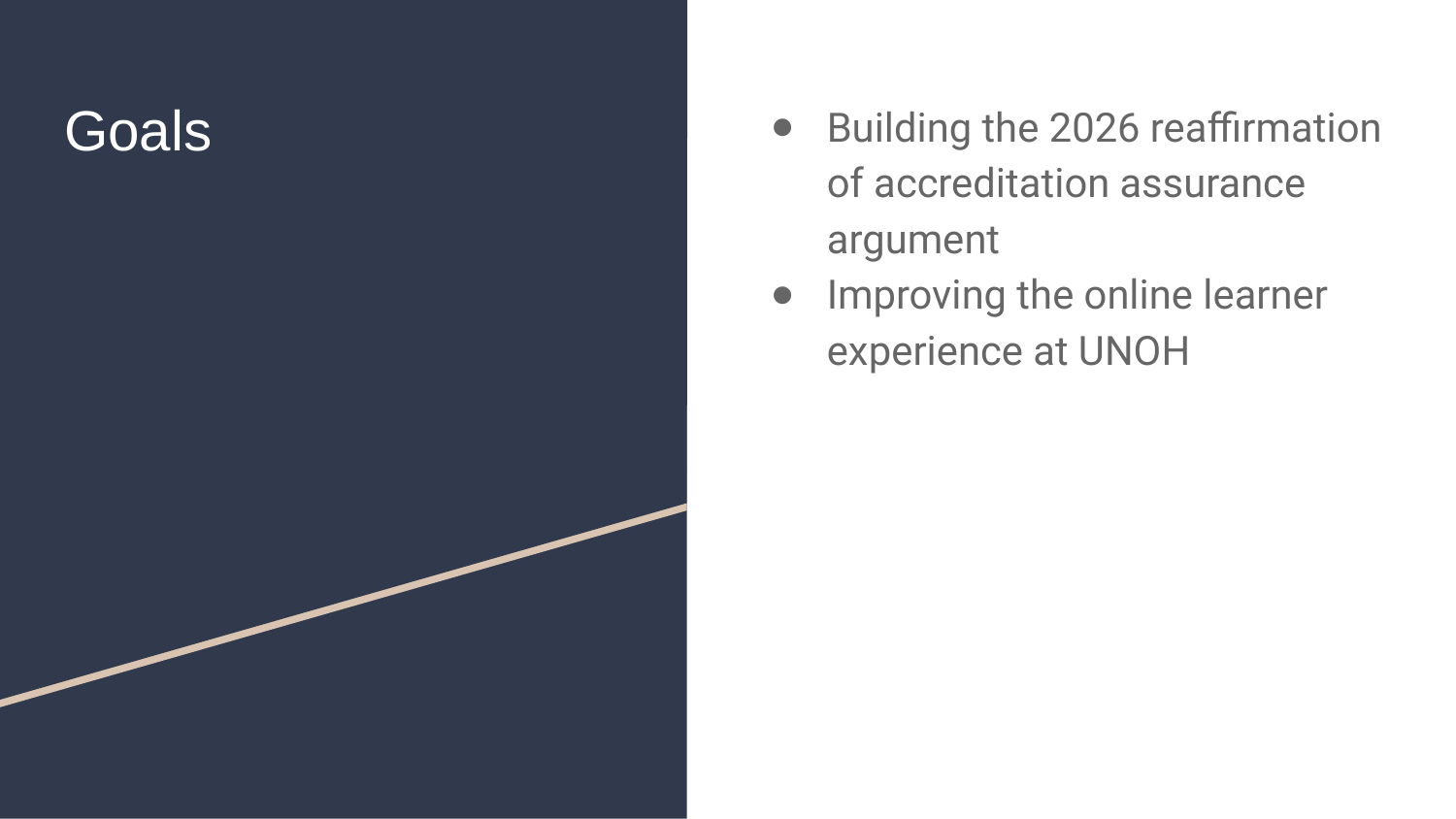

# Goals
Building the 2026 reaffirmation of accreditation assurance argument
Improving the online learner experience at UNOH